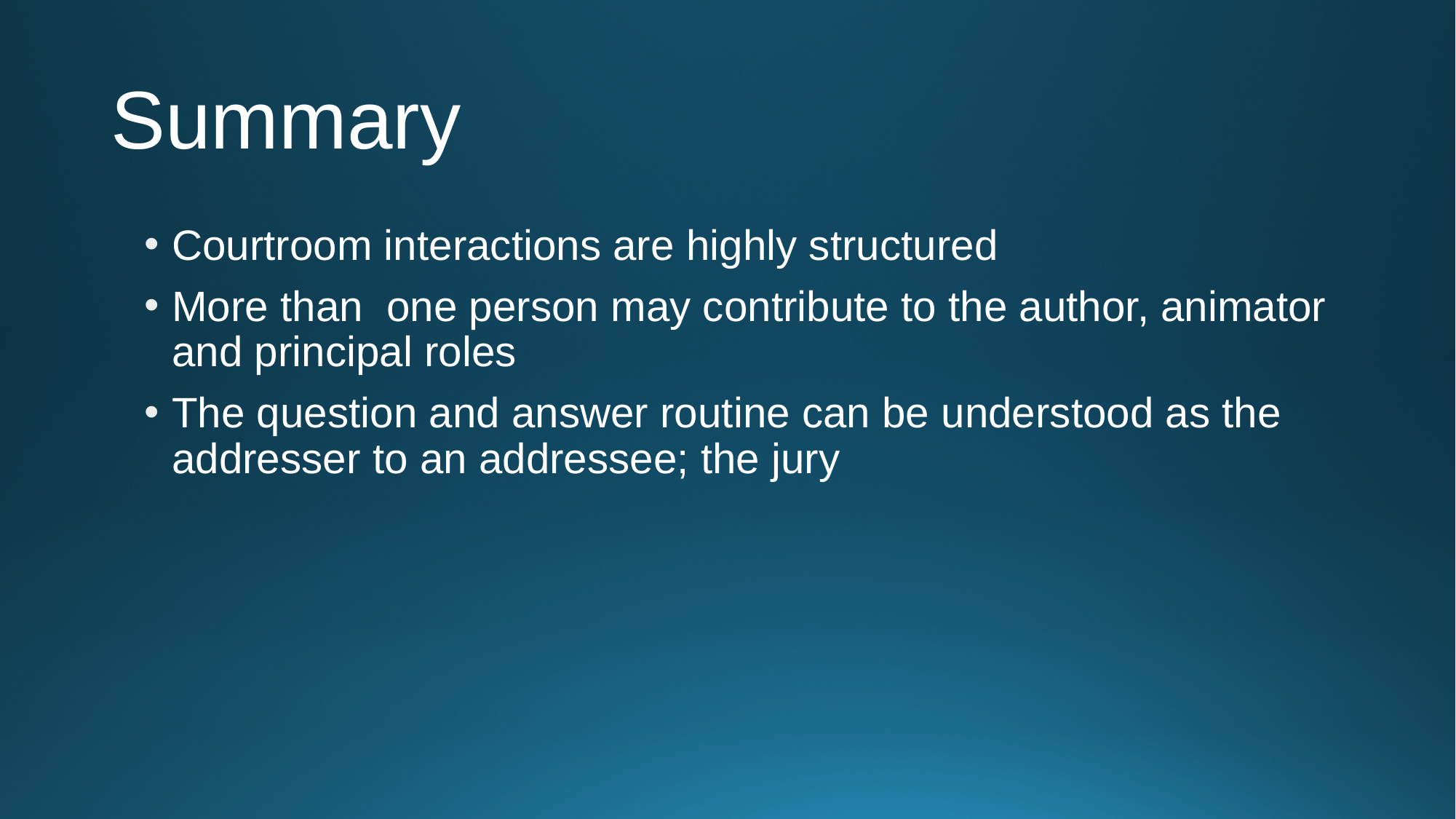

# Summary
Courtroom interactions are highly structured
More than  one person may contribute to the author, animator and principal roles
The question and answer routine can be understood as the addresser to an addressee; the jury